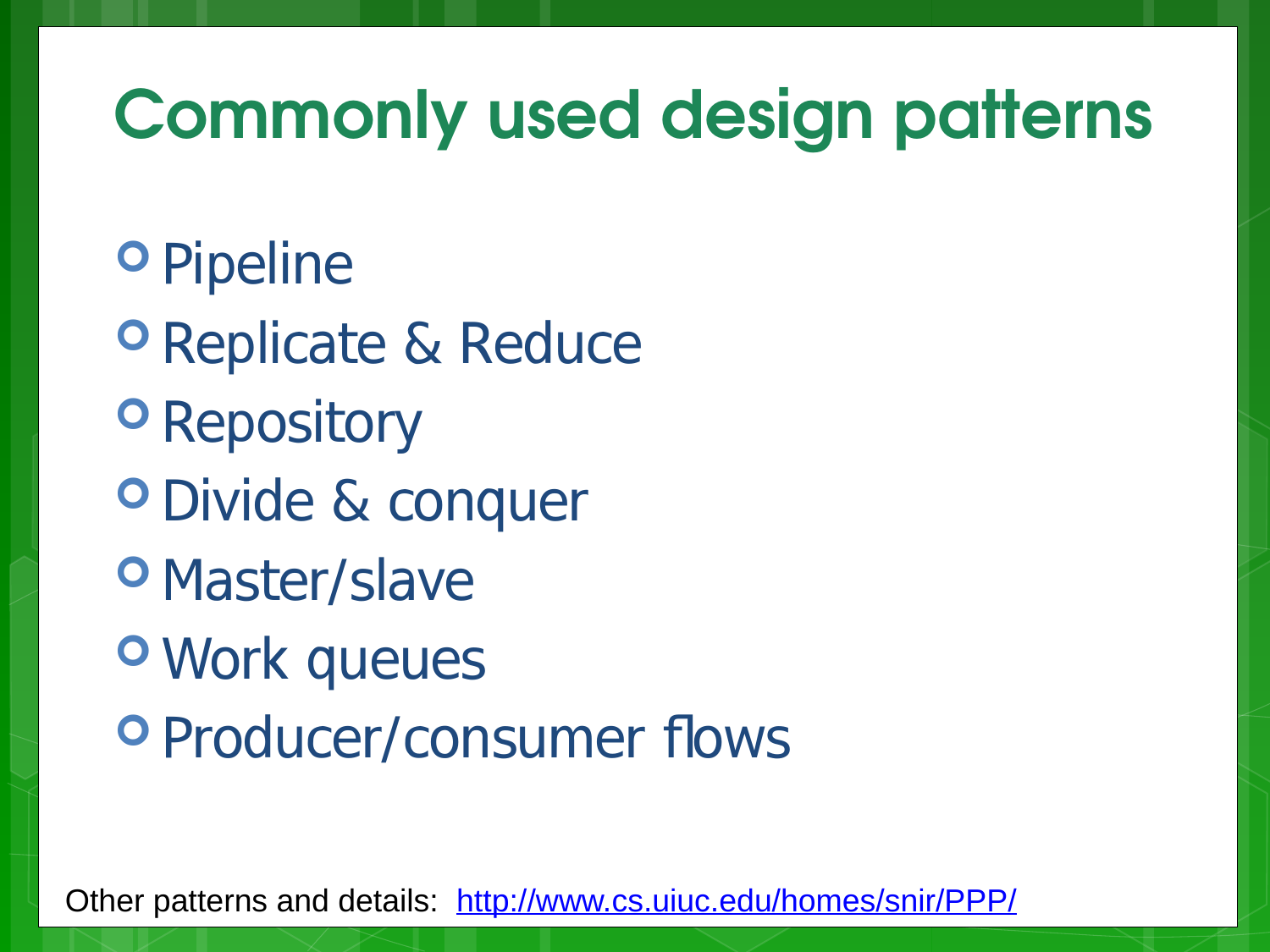

# Commonly used design patterns
Pipeline
Replicate & Reduce
Repository
Divide & conquer
Master/slave
Work queues
Producer/consumer flows
Other patterns and details:  http://www.cs.uiuc.edu/homes/snir/PPP/